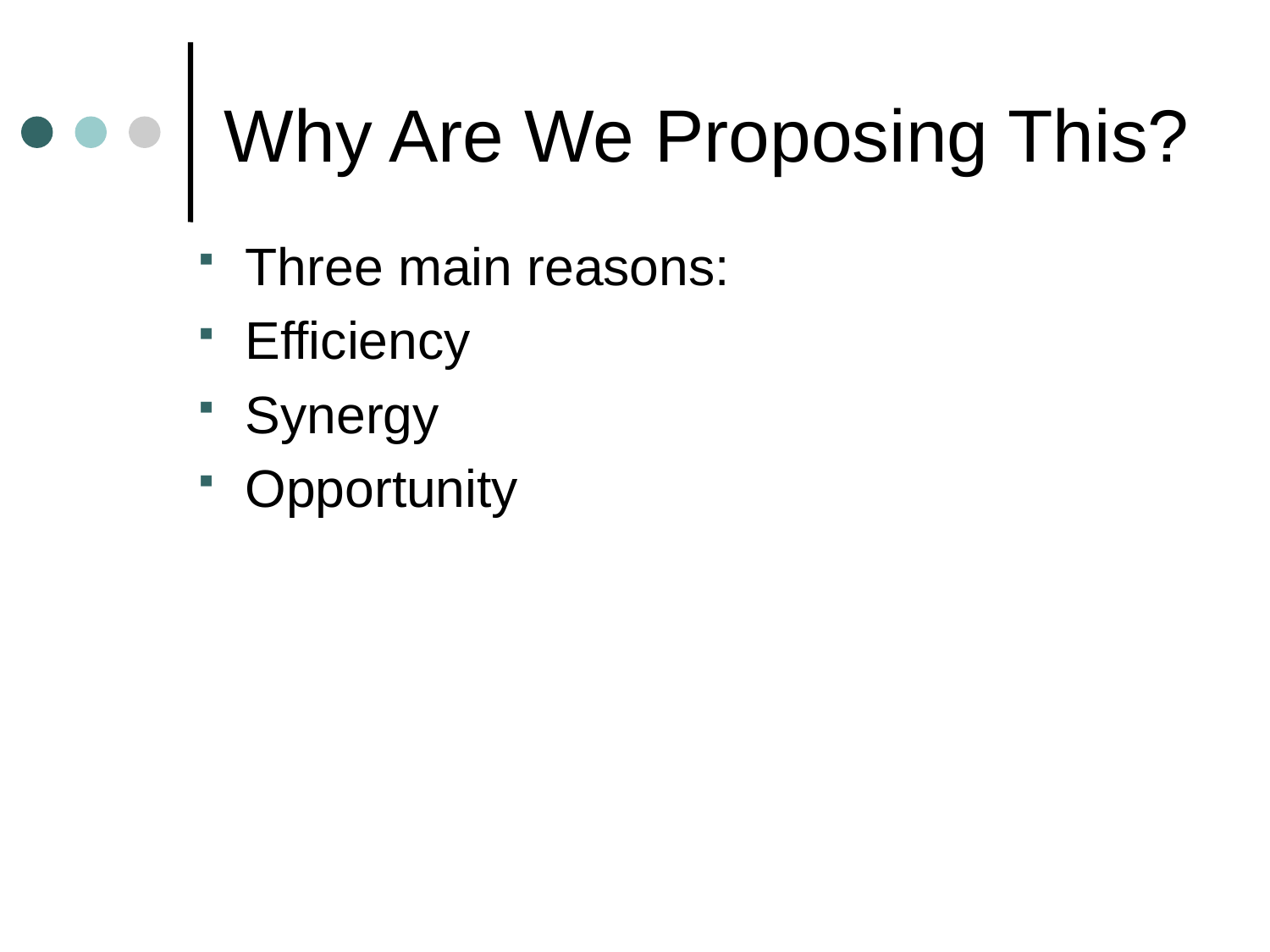

# Why Are We Proposing This?
Three main reasons:
Efficiency
Synergy
Opportunity